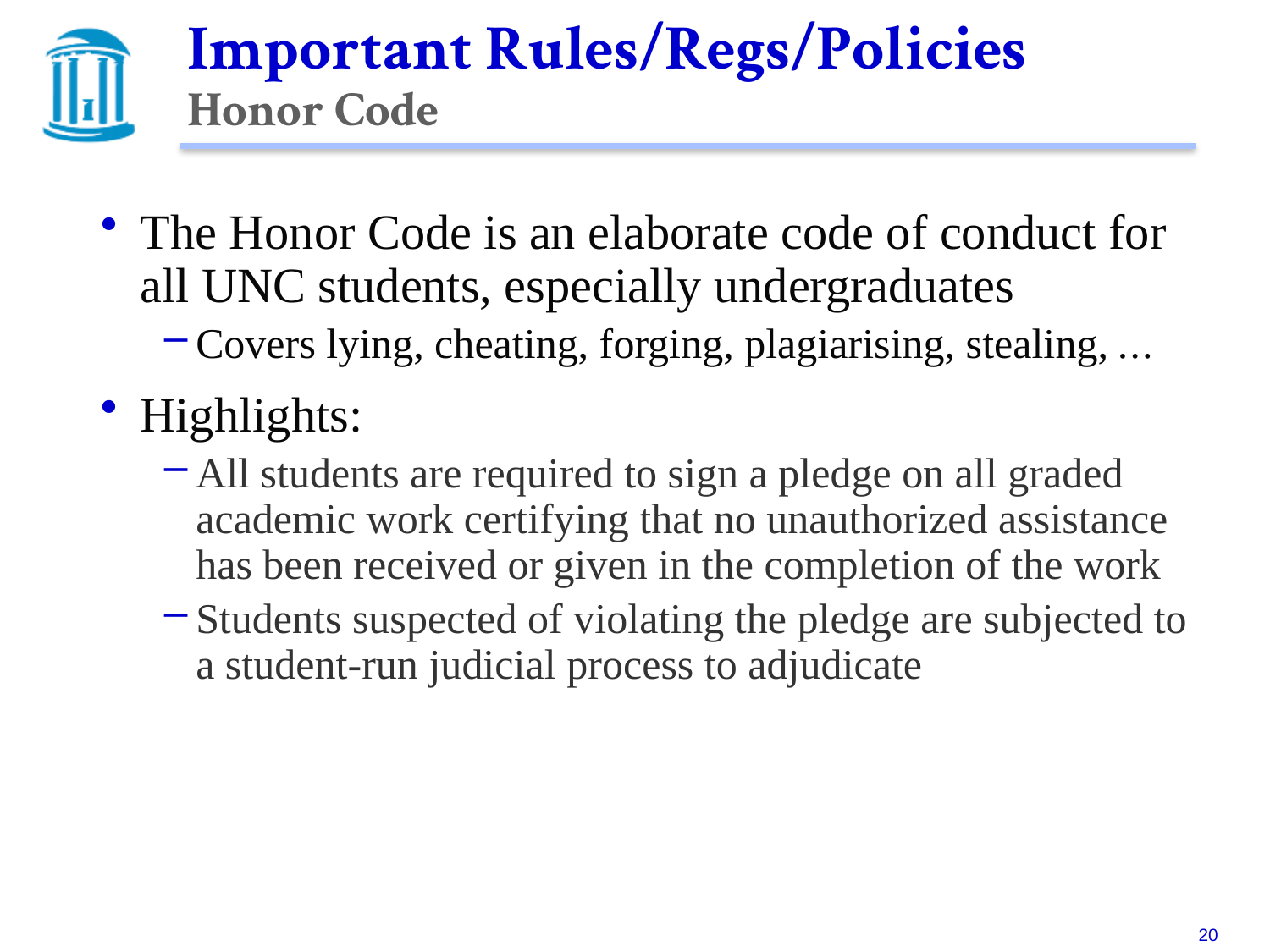

# Important Rules/Regs/Policies Honor Code
The Honor Code is an elaborate code of conduct for all UNC students, especially undergraduates
Covers lying, cheating, forging, plagiarising, stealing, …
Highlights:
All students are required to sign a pledge on all graded academic work certifying that no unauthorized assistance has been received or given in the completion of the work
Students suspected of violating the pledge are subjected to a student-run judicial process to adjudicate